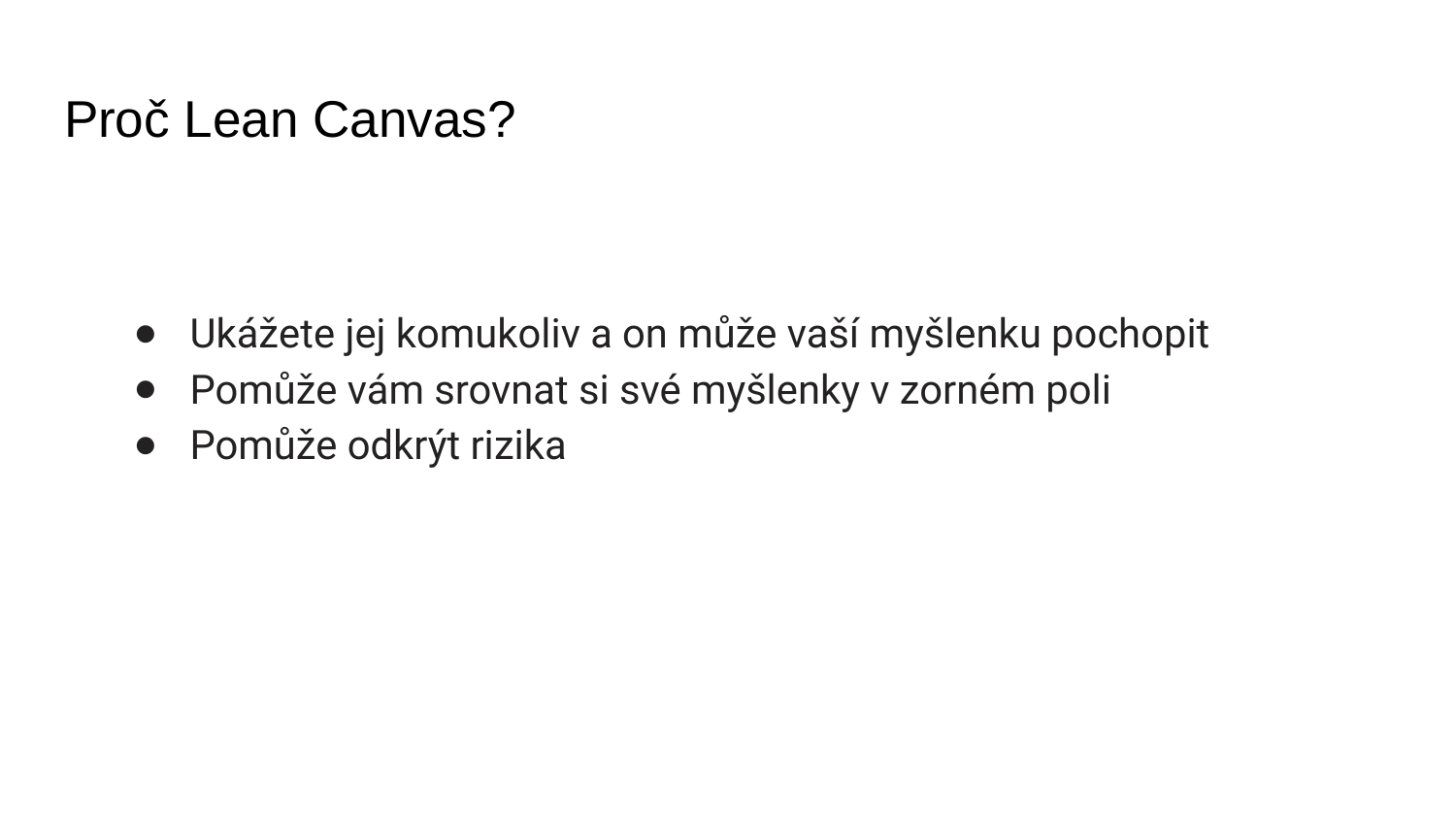

# Proč Lean Canvas?
Ukážete jej komukoliv a on může vaší myšlenku pochopit
Pomůže vám srovnat si své myšlenky v zorném poli
Pomůže odkrýt rizika